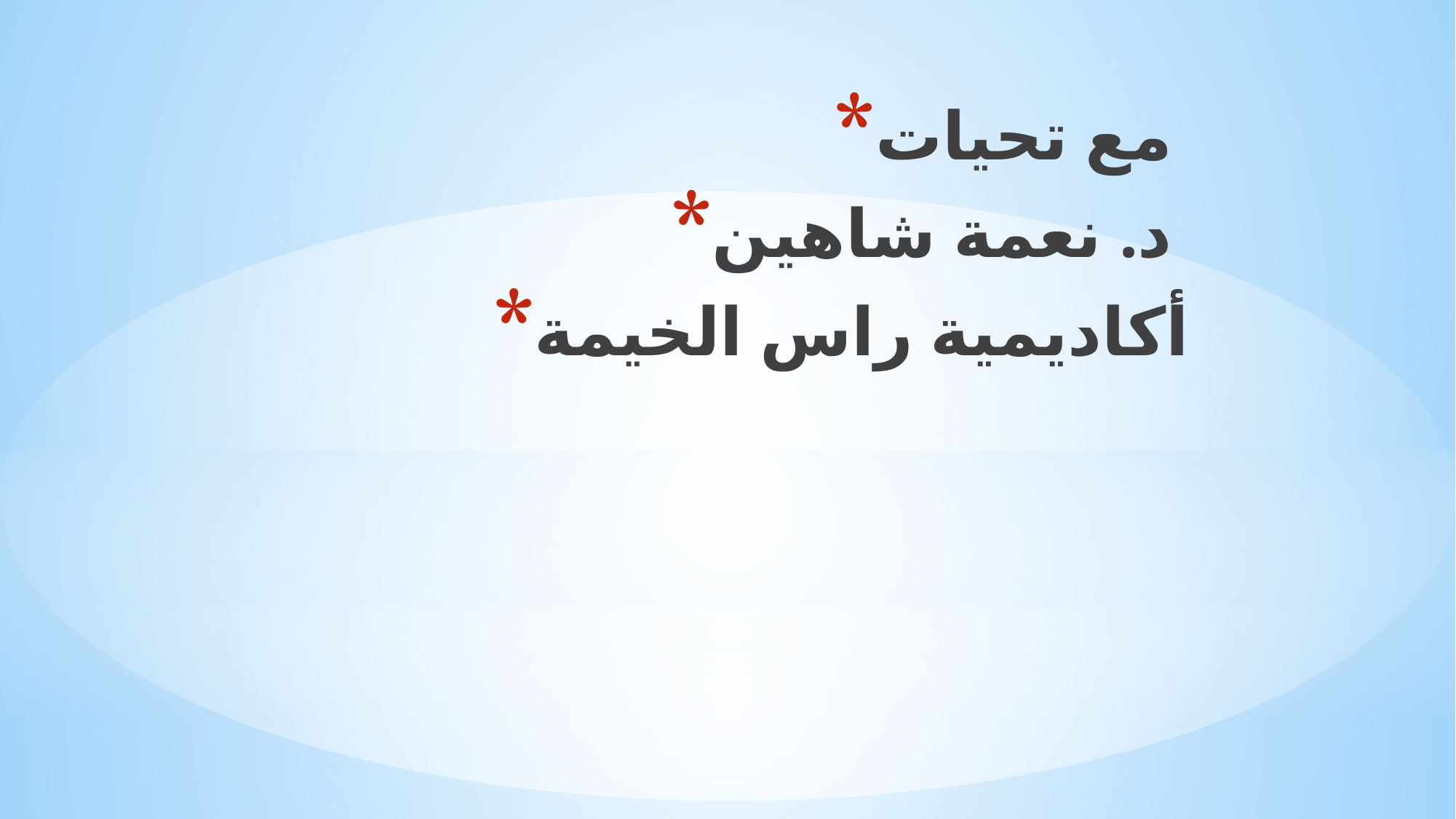

مع تحيات
د. نعمة شاهين
أكاديمية راس الخيمة

#